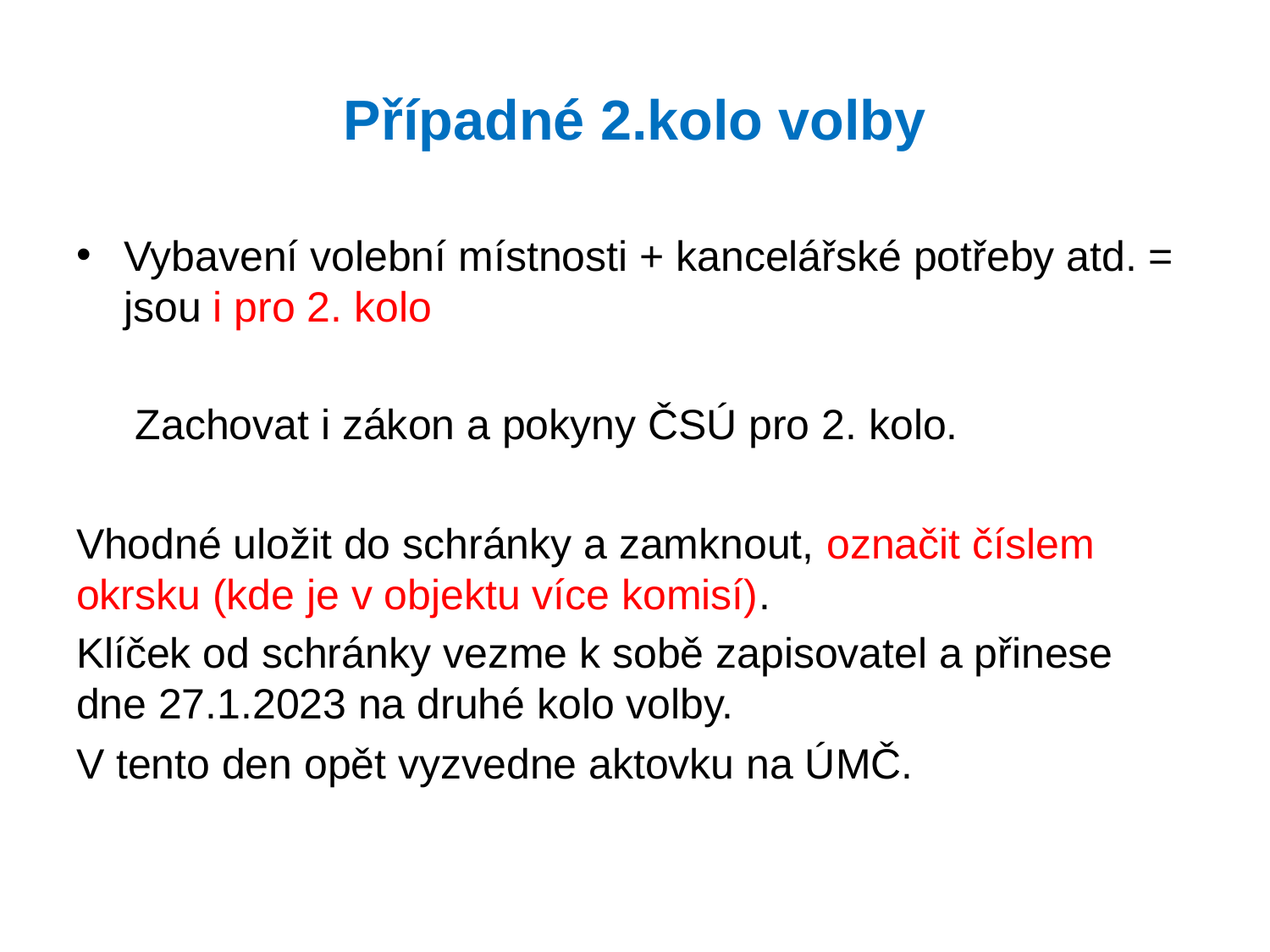

# Případné 2.kolo volby
Vybavení volební místnosti + kancelářské potřeby atd. = jsou i pro 2. kolo

     Zachovat i zákon a pokyny ČSÚ pro 2. kolo.

Vhodné uložit do schránky a zamknout, označit číslem okrsku (kde je v objektu více komisí).
Klíček od schránky vezme k sobě zapisovatel a přinese dne 27.1.2023 na druhé kolo volby.
V tento den opět vyzvedne aktovku na ÚMČ.